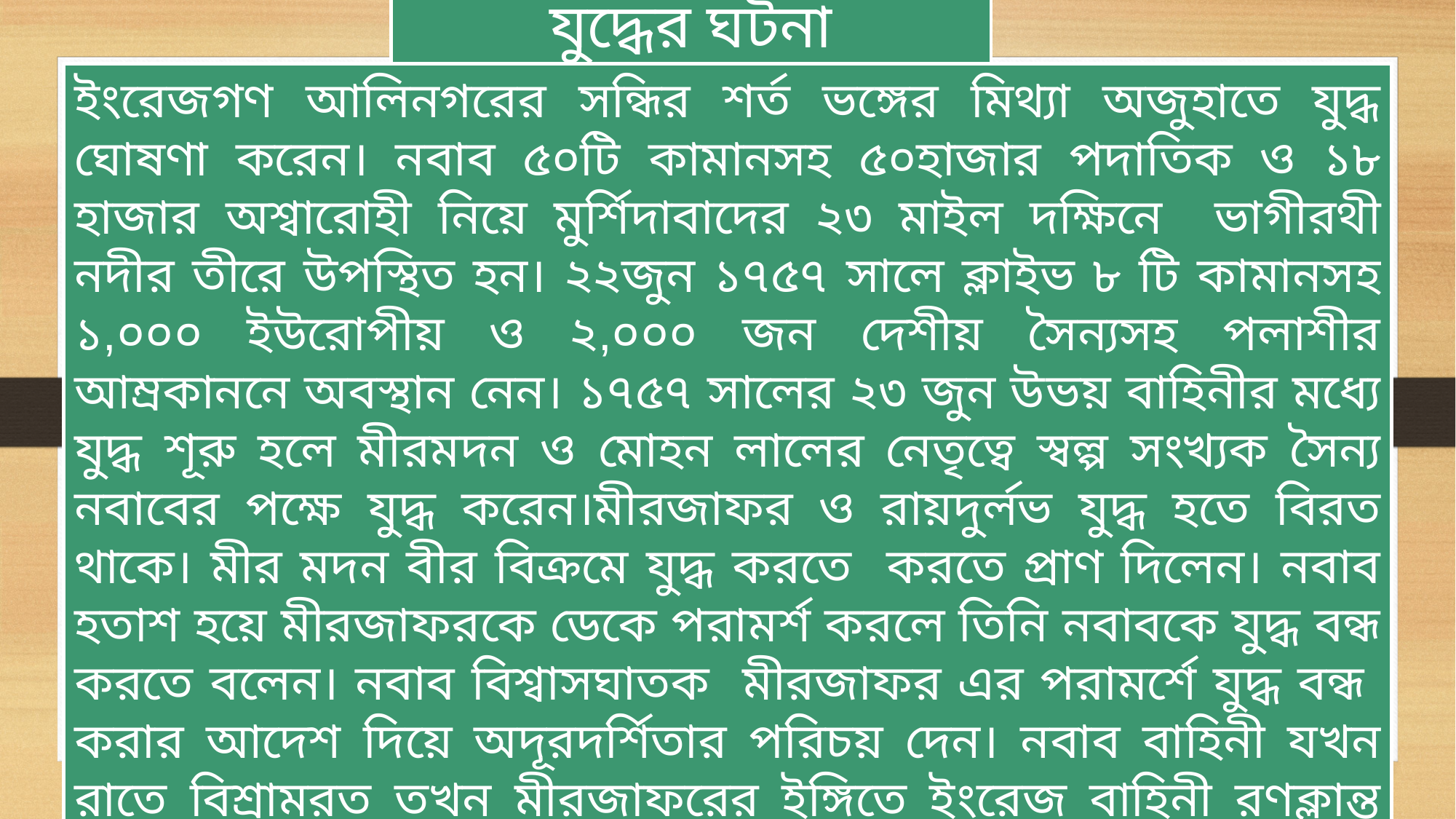

যুদ্ধের ঘটনা
ইংরেজগণ আলিনগরের সন্ধির শর্ত ভঙ্গের মিথ্যা অজুহাতে যুদ্ধ ঘোষণা করেন। নবাব ৫০টি কামানসহ ৫০হাজার পদাতিক ও ১৮ হাজার অশ্বারোহী নিয়ে মুর্শিদাবাদের ২৩ মাইল দক্ষিনে  ভাগীরথী নদীর তীরে উপস্থিত হন। ২২জুন ১৭৫৭ সালে ক্লাইভ ৮ টি কামানসহ ১,০০০ ইউরোপীয় ও ২,০০০ জন দেশীয় সৈন্যসহ পলাশীর আম্রকাননে অবস্থান নেন। ১৭৫৭ সালের ২৩ জুন উভয় বাহিনীর মধ্যে যুদ্ধ শূরু হলে মীরমদন ও মোহন লালের নেতৃত্বে স্বল্প সংখ্যক সৈন্য নবাবের পক্ষে যুদ্ধ করেন।মীরজাফর ও রায়দুর্লভ যুদ্ধ হতে বিরত থাকে। মীর মদন বীর বিক্রমে যুদ্ধ করতে  করতে প্রাণ দিলেন। নবাব হতাশ হয়ে মীরজাফরকে ডেকে পরামর্শ করলে তিনি নবাবকে যুদ্ধ বন্ধ করতে বলেন। নবাব বিশ্বাসঘাতক  মীরজাফর এর পরামর্শে যুদ্ধ বন্ধ  করার আদেশ দিয়ে অদূরদর্শিতার পরিচয় দেন। নবাব বাহিনী যখন রাতে বিশ্রামরত তখন মীরজাফরের ইঙ্গিতে ইংরেজ বাহিনী রণক্লান্ত শিবির আক্রমন করলে নবাব পরাজিত হন। সিরাজ পালিয়ে রাজমহলের যেতে ভগবানগোলায় ধৃত হলে মীরজাফরের পুত্র মীরনের  নির্দেশে মোহাম্মদী বেগ নবাবকে হত্যা করেন।